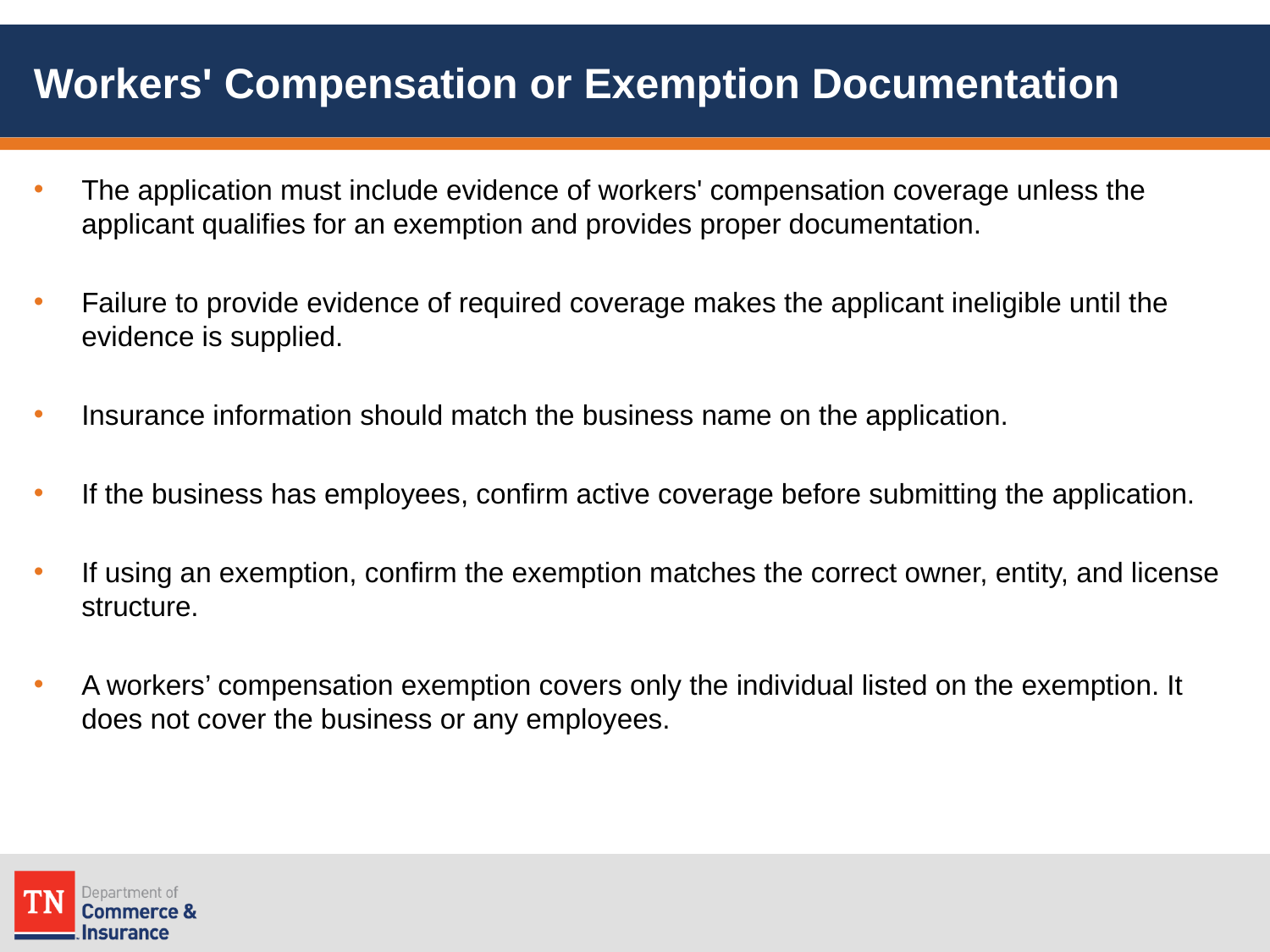

# Workers' Compensation or Exemption Documentation
The application must include evidence of workers' compensation coverage unless the applicant qualifies for an exemption and provides proper documentation.

Failure to provide evidence of required coverage makes the applicant ineligible until the evidence is supplied.

Insurance information should match the business name on the application.

If the business has employees, confirm active coverage before submitting the application.

If using an exemption, confirm the exemption matches the correct owner, entity, and license structure.

A workers’ compensation exemption covers only the individual listed on the exemption. It does not cover the business or any employees.